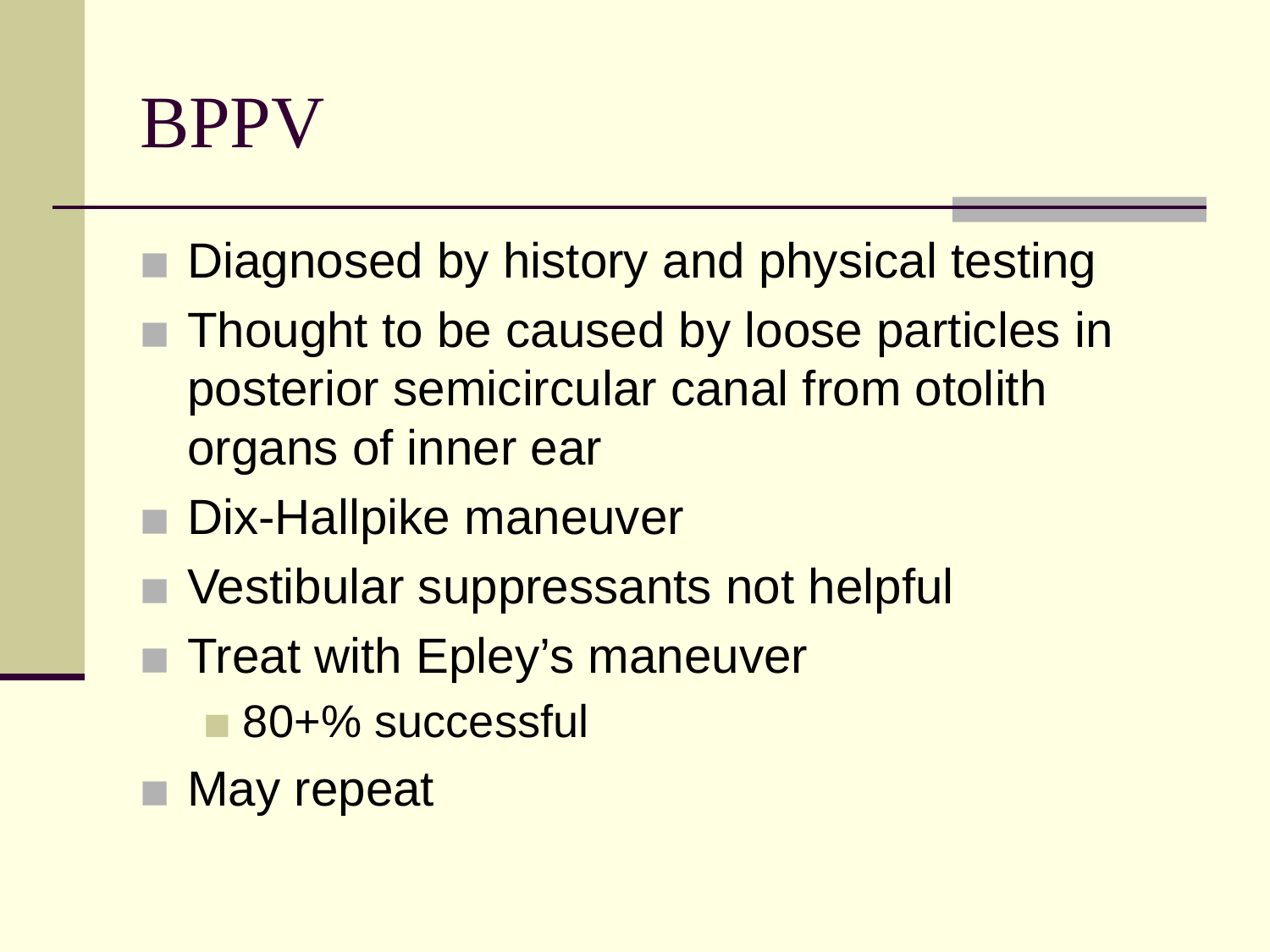

BPPV
Diagnosed by history and physical testing
Thought to be caused by loose particles in posterior semicircular canal from otolith organs of inner ear
Dix-Hallpike maneuver
Vestibular suppressants not helpful
Treat with Epley’s maneuver
80+% successful
May repeat